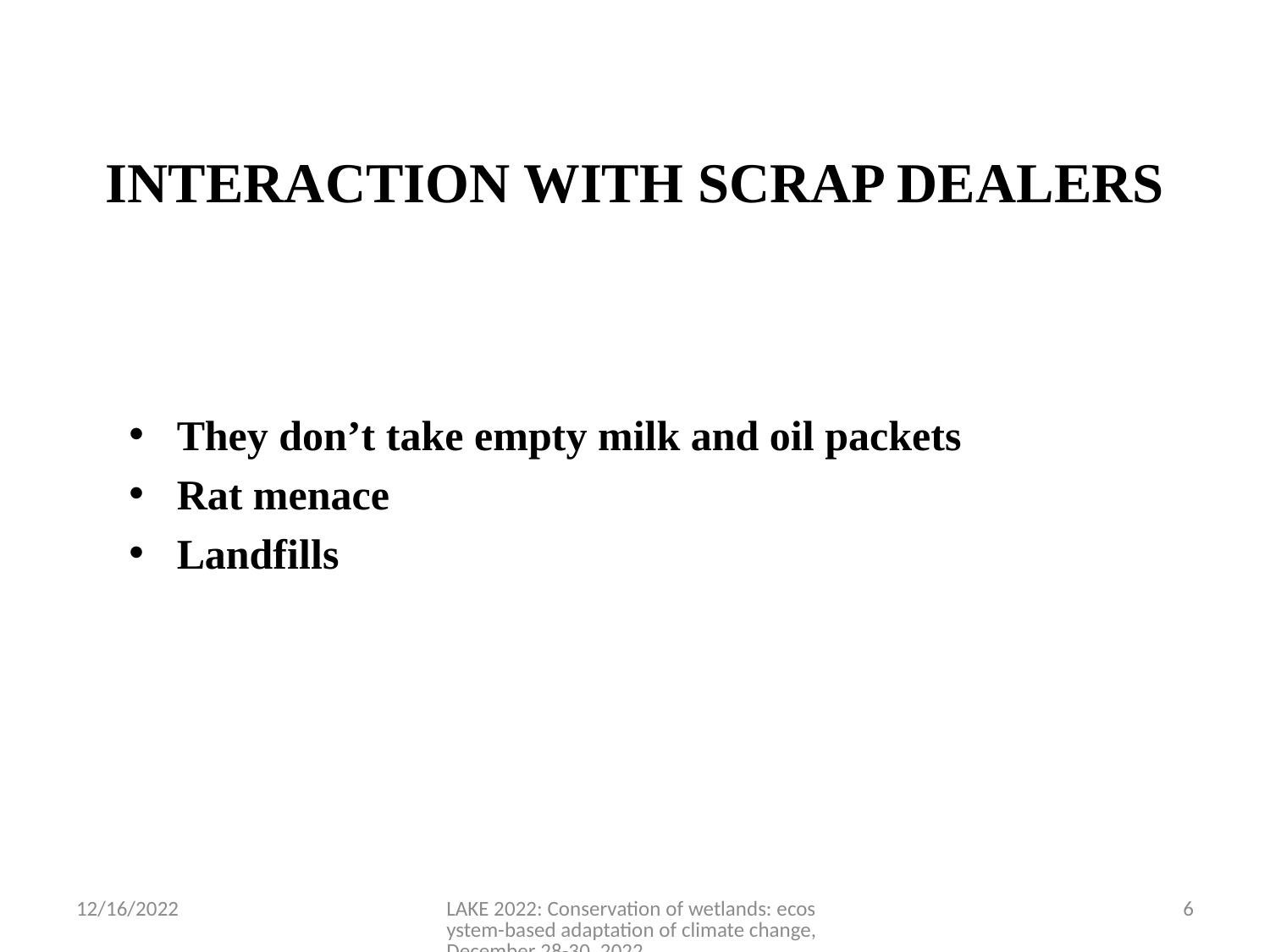

# INTERACTION WITH SCRAP DEALERS
They don’t take empty milk and oil packets
Rat menace
Landfills
12/16/2022
LAKE 2022: Conservation of wetlands: ecosystem-based adaptation of climate change, December 28-30, 2022
6